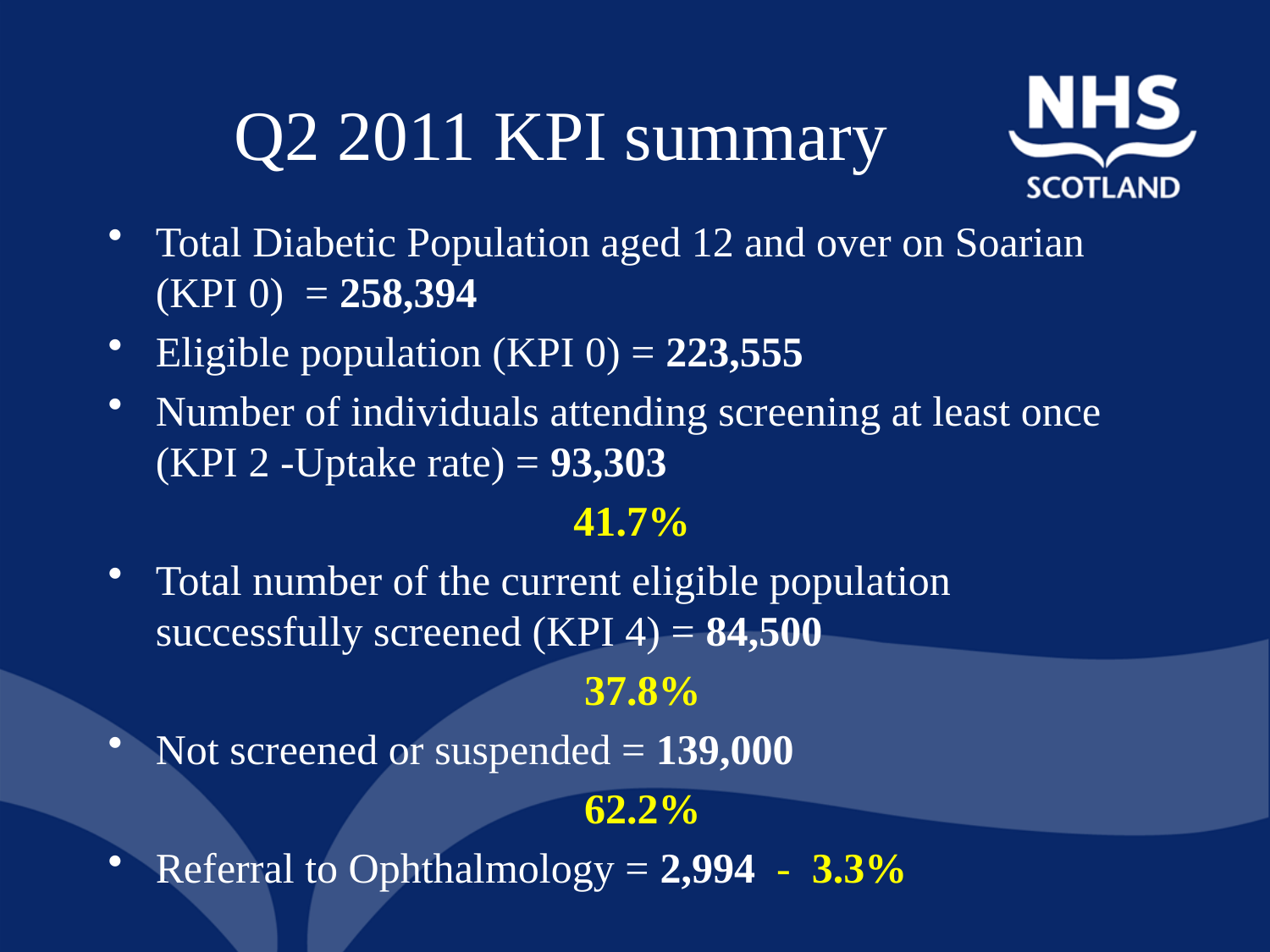

# Q2 2011 KPI summary
Total Diabetic Population aged 12 and over on Soarian (KPI 0)  = 258,394
Eligible population (KPI 0) = 223,555
Number of individuals attending screening at least once (KPI 2 -Uptake rate) = 93,303
                                            41.7%
Total number of the current eligible population successfully screened (KPI 4) = 84,500
                                             37.8%
Not screened or suspended = 139,000
                                             62.2%
Referral to Ophthalmology = 2,994  -  3.3%